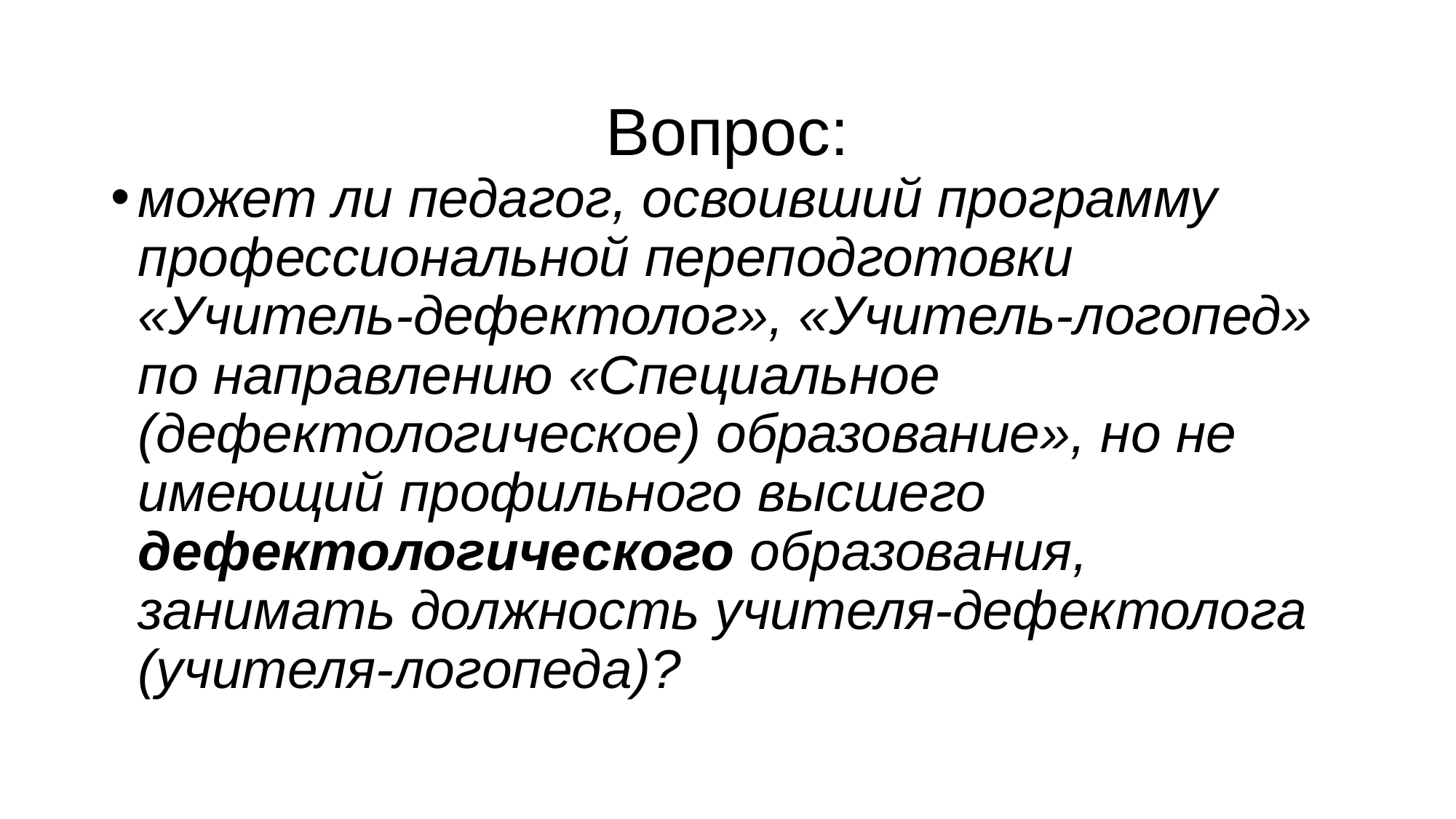

# Вопрос:
может ли педагог, освоивший программу профессиональной переподготовки «Учитель-дефектолог», «Учитель-логопед» по направлению «Специальное (дефектологическое) образование», но не имеющий профильного высшего дефектологического образования, занимать должность учителя-дефектолога (учителя-логопеда)?